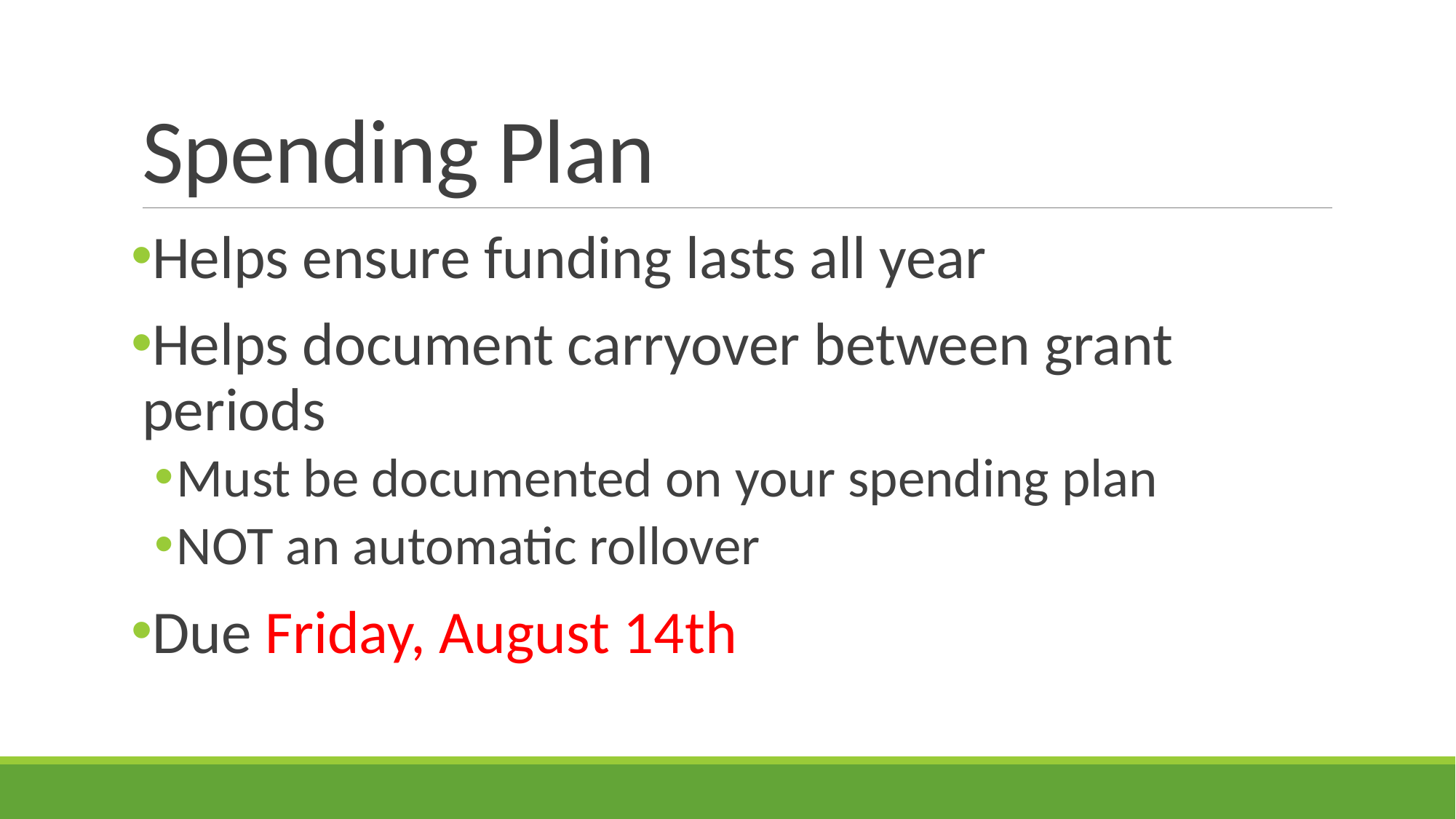

# Spending Plan
Helps ensure funding lasts all year
Helps document carryover between grant periods
Must be documented on your spending plan
NOT an automatic rollover
Due Friday, August 14th